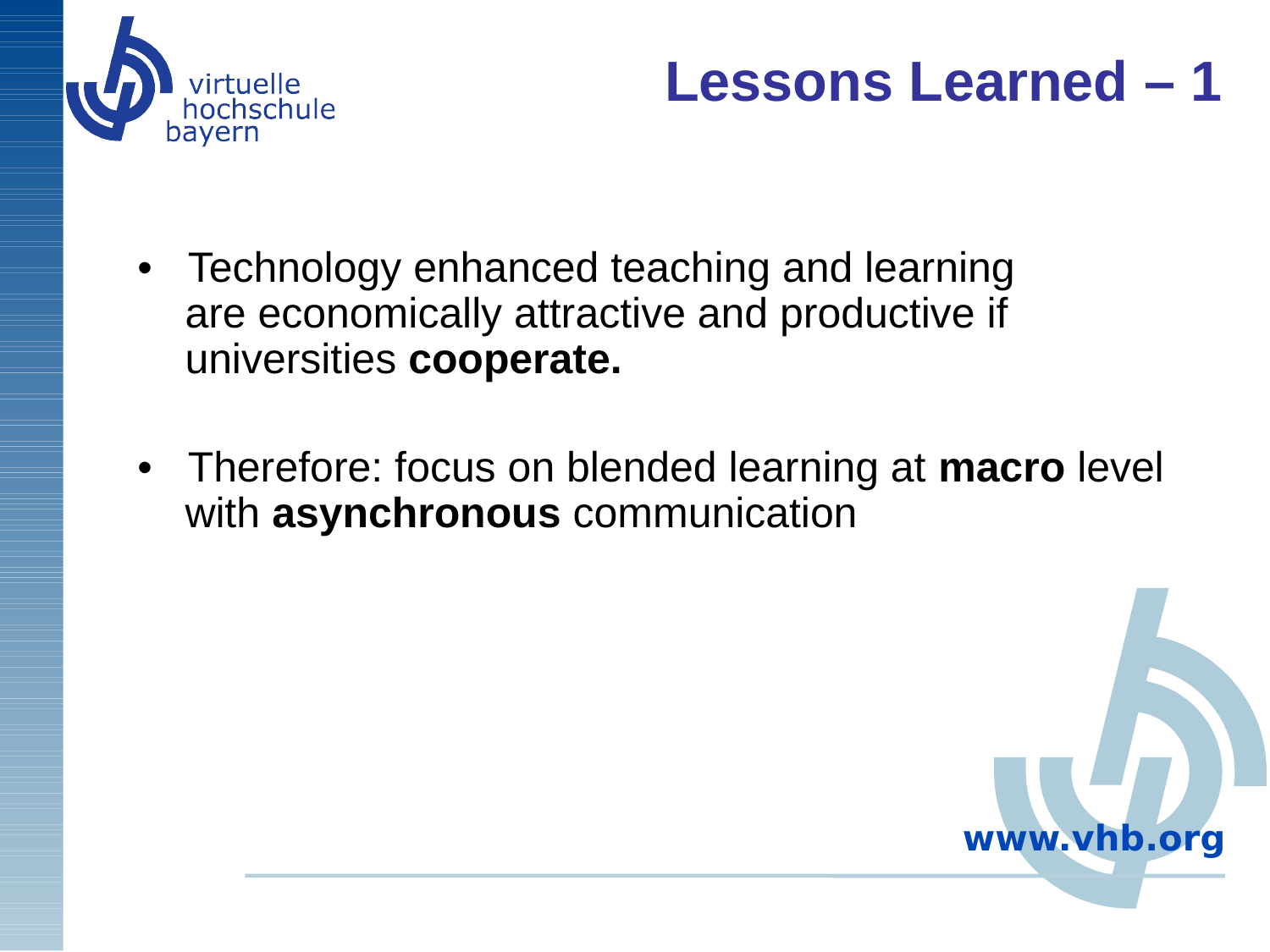

# Lessons Learned – 1
•   Technology enhanced teaching and learning            are economically attractive and productive if universities cooperate.

•   Therefore: focus on blended learning at macro level with asynchronous communication